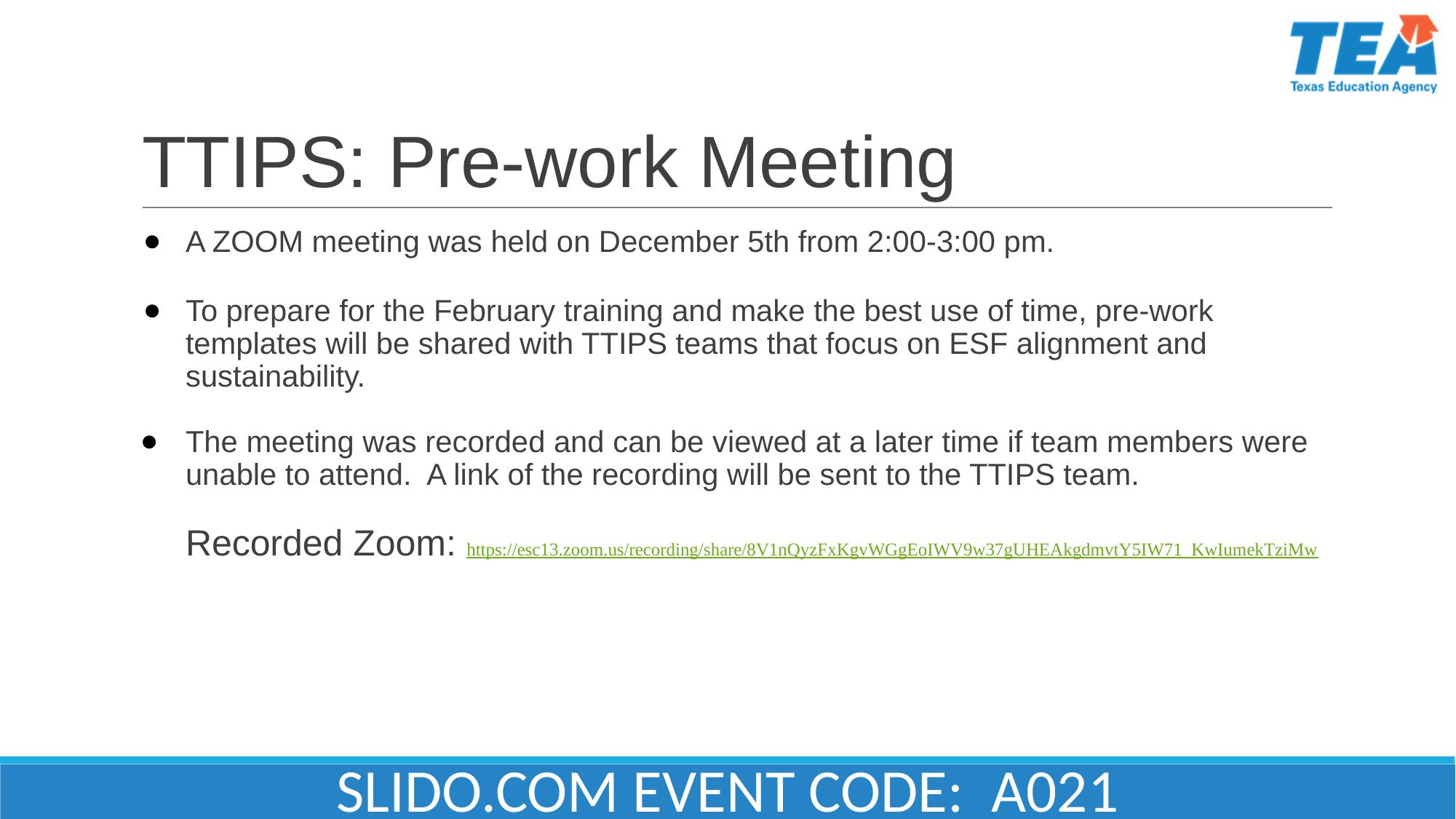

# TTIPS: Pre-work Meeting
A ZOOM meeting was held on December 5th from 2:00-3:00 pm.
To prepare for the February training and make the best use of time, pre-work templates will be shared with TTIPS teams that focus on ESF alignment and sustainability.

The meeting was recorded and can be viewed at a later time if team members were unable to attend.  A link of the recording will be sent to the TTIPS team.
Recorded Zoom: https://esc13.zoom.us/recording/share/8V1nQyzFxKgvWGgEoIWV9w37gUHEAkgdmvtY5IW71_KwIumekTziMw

SLIDO.COM EVENT CODE:  A021